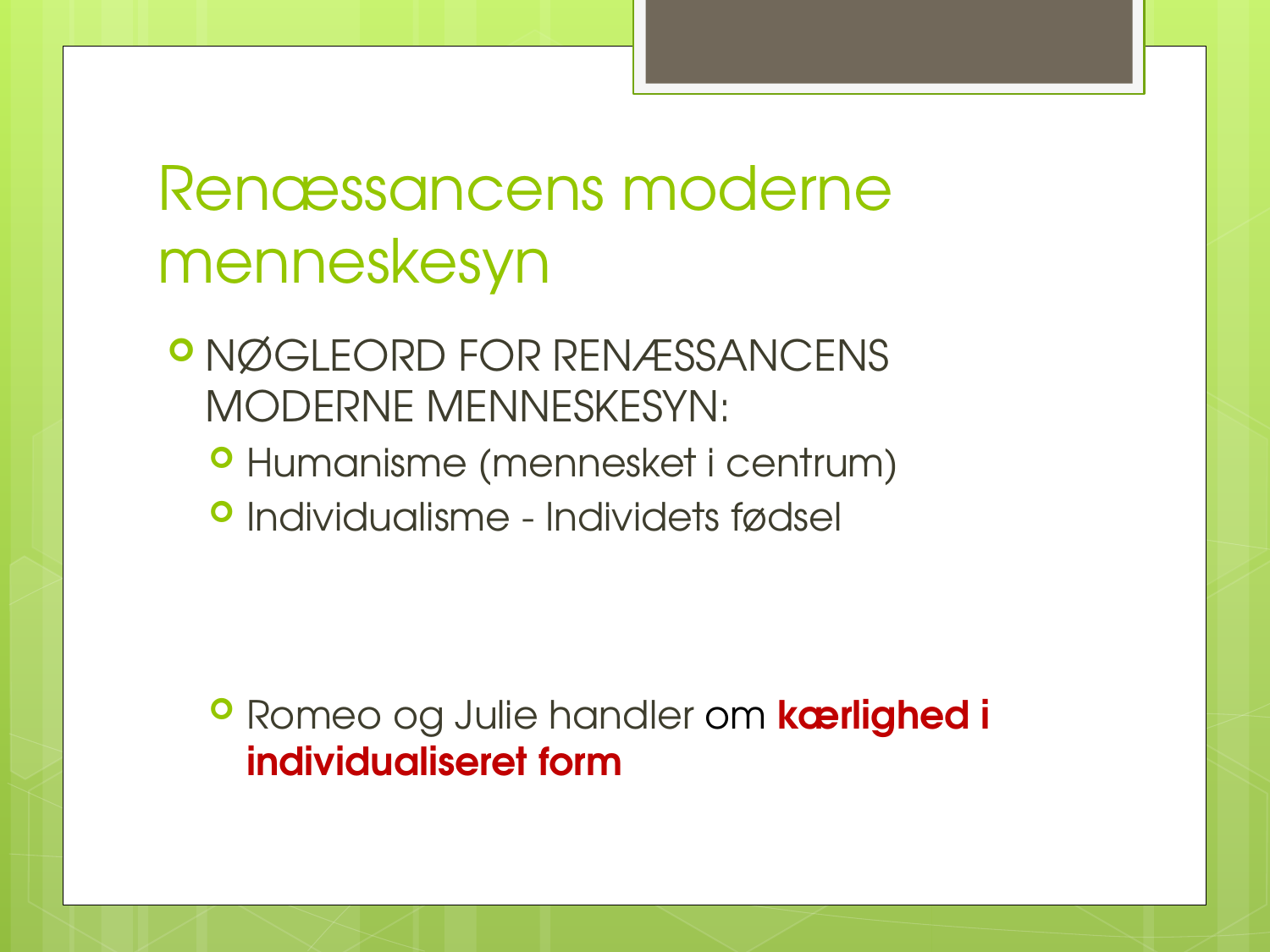

# Renæssancens moderne menneskesyn
NØGLEORD FOR RENÆSSANCENS MODERNE MENNESKESYN:
Humanisme (mennesket i centrum)
Individualisme - Individets fødsel

Romeo og Julie handler om kærlighed i individualiseret form